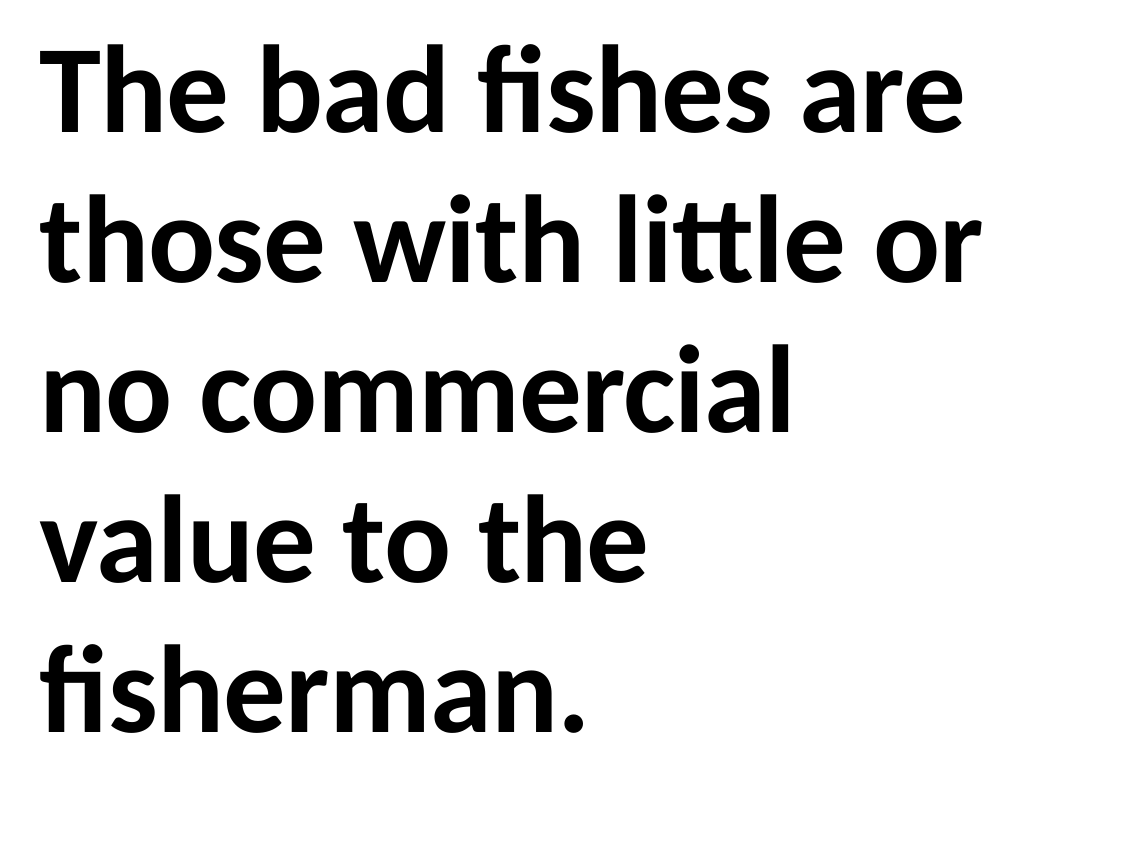

The bad fishes are those with little or no commercial value to the fisherman.